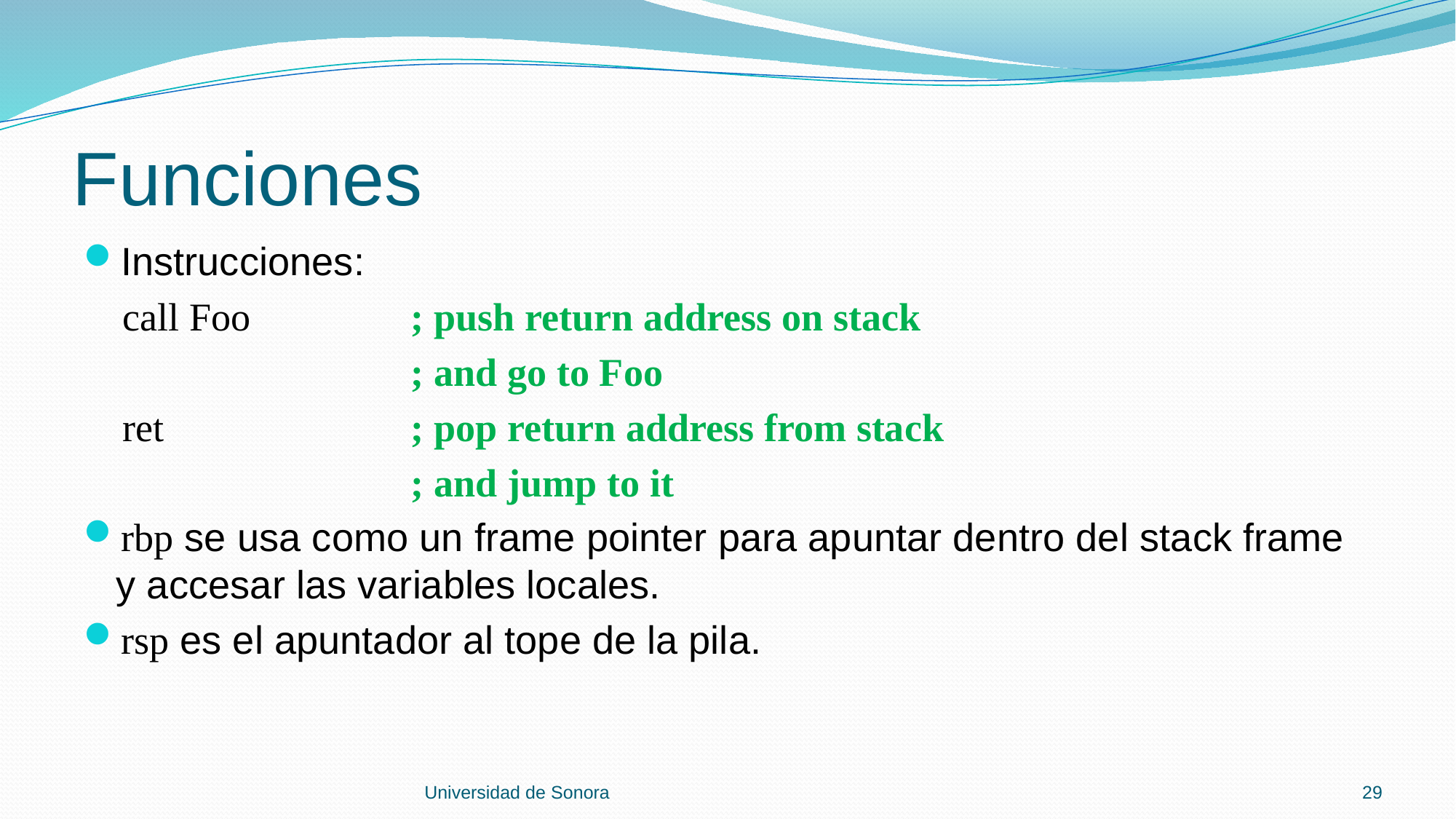

# Funciones
Instrucciones:
    call Foo		; push return address on stack
			; and go to Foo
    ret			; pop return address from stack
			; and jump to it
rbp se usa como un frame pointer para apuntar dentro del stack frame y accesar las variables locales.
rsp es el apuntador al tope de la pila.

Universidad de Sonora
29